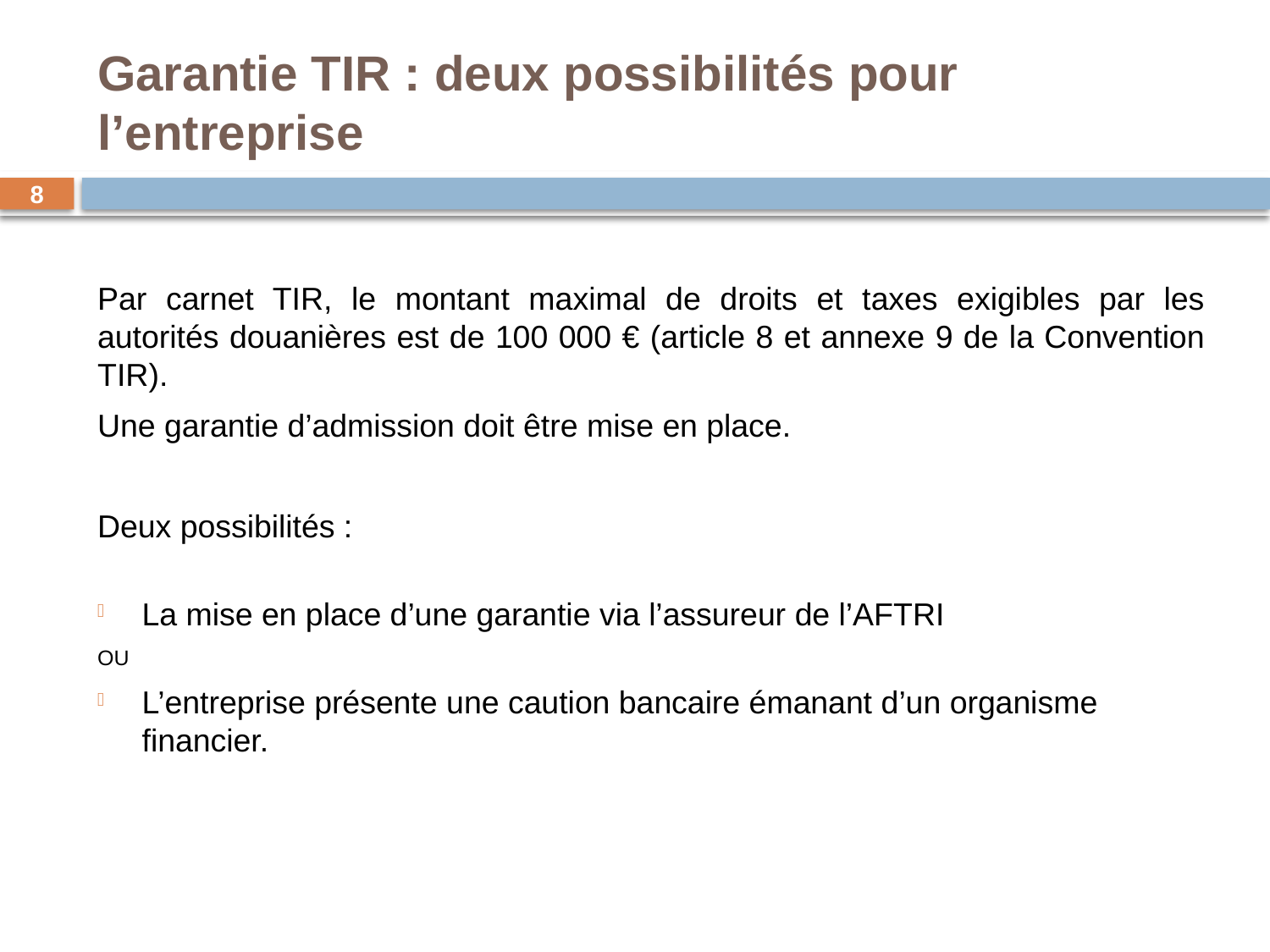

# Garantie TIR : deux possibilités pour l’entreprise
8

Par carnet TIR, le montant maximal de droits et taxes exigibles par les autorités douanières est de 100 000 € (article 8 et annexe 9 de la Convention TIR).
Une garantie d’admission doit être mise en place.

Deux possibilités :

La mise en place d’une garantie via l’assureur de l’AFTRI
OU
L’entreprise présente une caution bancaire émanant d’un organisme financier.